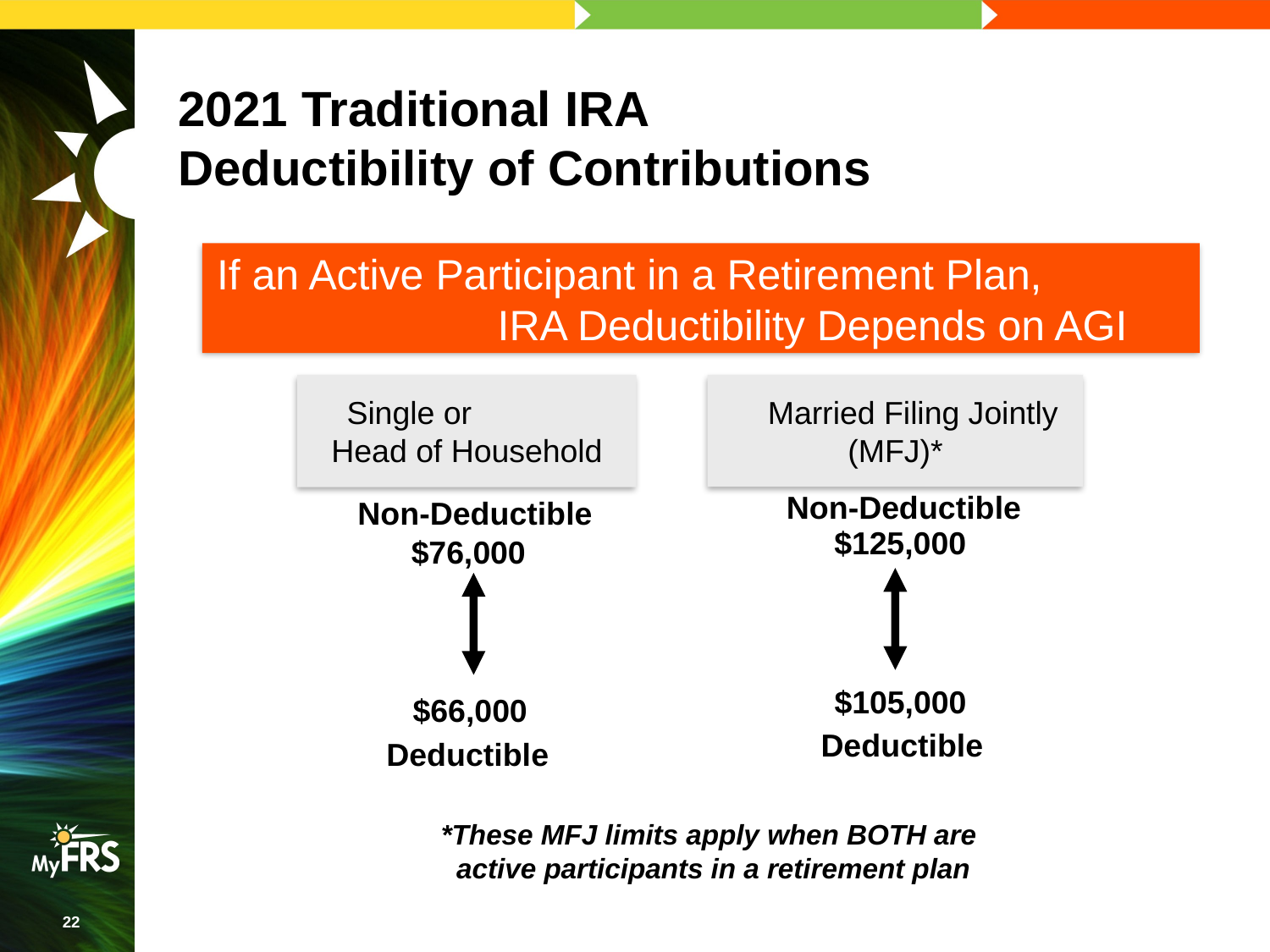

# 2021 Traditional IRA Deductibility of Contributions
If an Active Participant in a Retirement Plan,                                IRA Deductibility Depends on AGI
Single or              Head of Household
Non-Deductible
$76,000

$66,000
Deductible
    Married Filing Jointly (MFJ)*
Non-Deductible
$125,000

$105,000
Deductible
*These MFJ limits apply when BOTH are active participants in a retirement plan
22